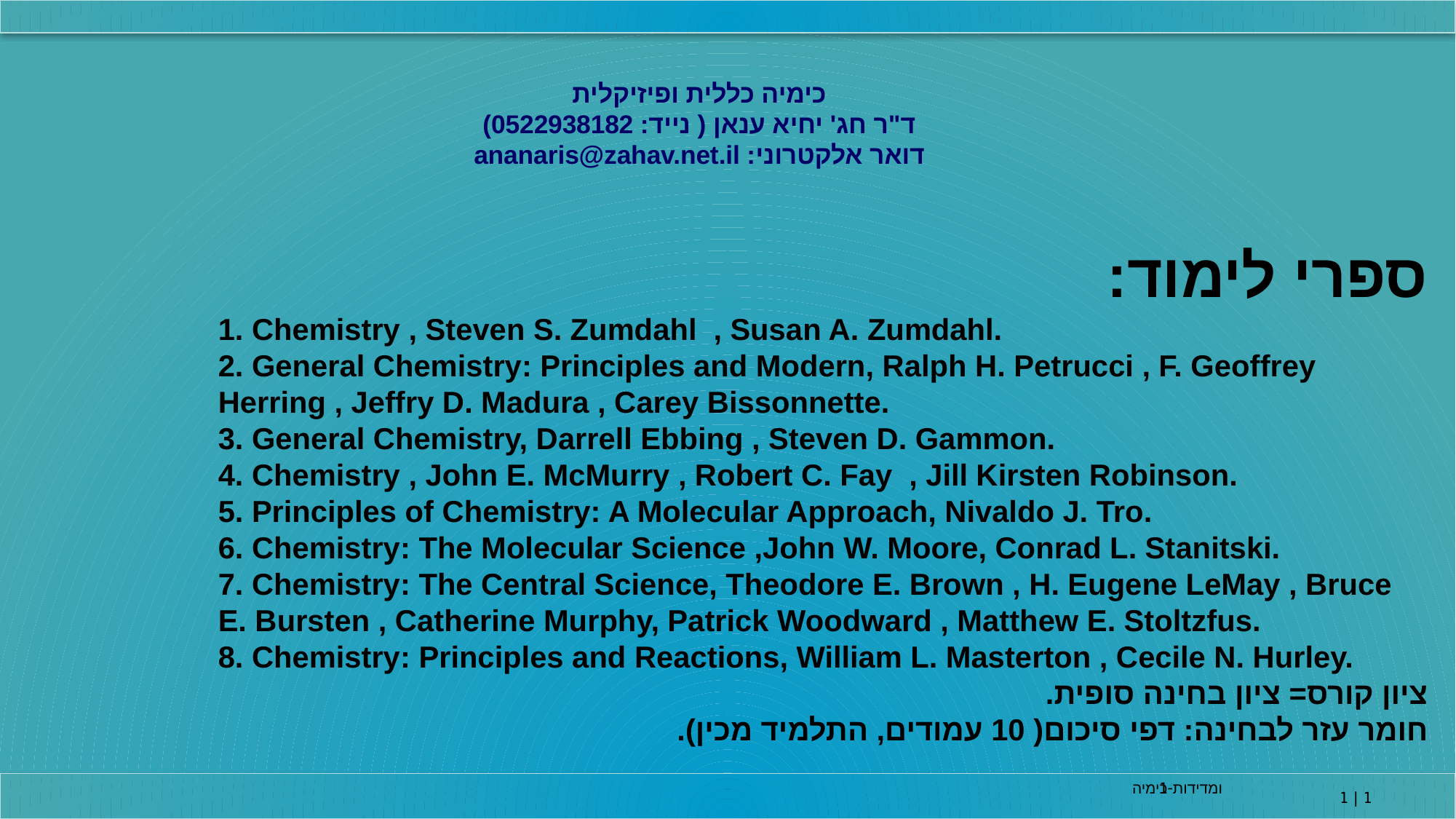

# כימיה כללית ופיזיקלית ד"ר חג' יחיא ענאן ( נייד: 0522938182) דואר אלקטרוני: ananaris@zahav.net.il
ספרי לימוד:
1. Chemistry , Steven S. Zumdahl  , Susan A. Zumdahl.
2. General Chemistry: Principles and Modern, Ralph H. Petrucci , F. Geoffrey Herring , Jeffry D. Madura , Carey Bissonnette.
3. General Chemistry, Darrell Ebbing , Steven D. Gammon.
4. Chemistry , John E. McMurry , Robert C. Fay  , Jill Kirsten Robinson.
5. Principles of Chemistry: A Molecular Approach, Nivaldo J. Tro.
6. Chemistry: The Molecular Science ,John W. Moore, Conrad L. Stanitski.
7. Chemistry: The Central Science, Theodore E. Brown , H. Eugene LeMay , Bruce E. Bursten , Catherine Murphy, Patrick Woodward , Matthew E. Stoltzfus.
8. Chemistry: Principles and Reactions, William L. Masterton , Cecile N. Hurley.
ציון קורס= ציון בחינה סופית.
חומר עזר לבחינה: דפי סיכום( 10 עמודים, התלמיד מכין).

1-כימיה ומדידות
1